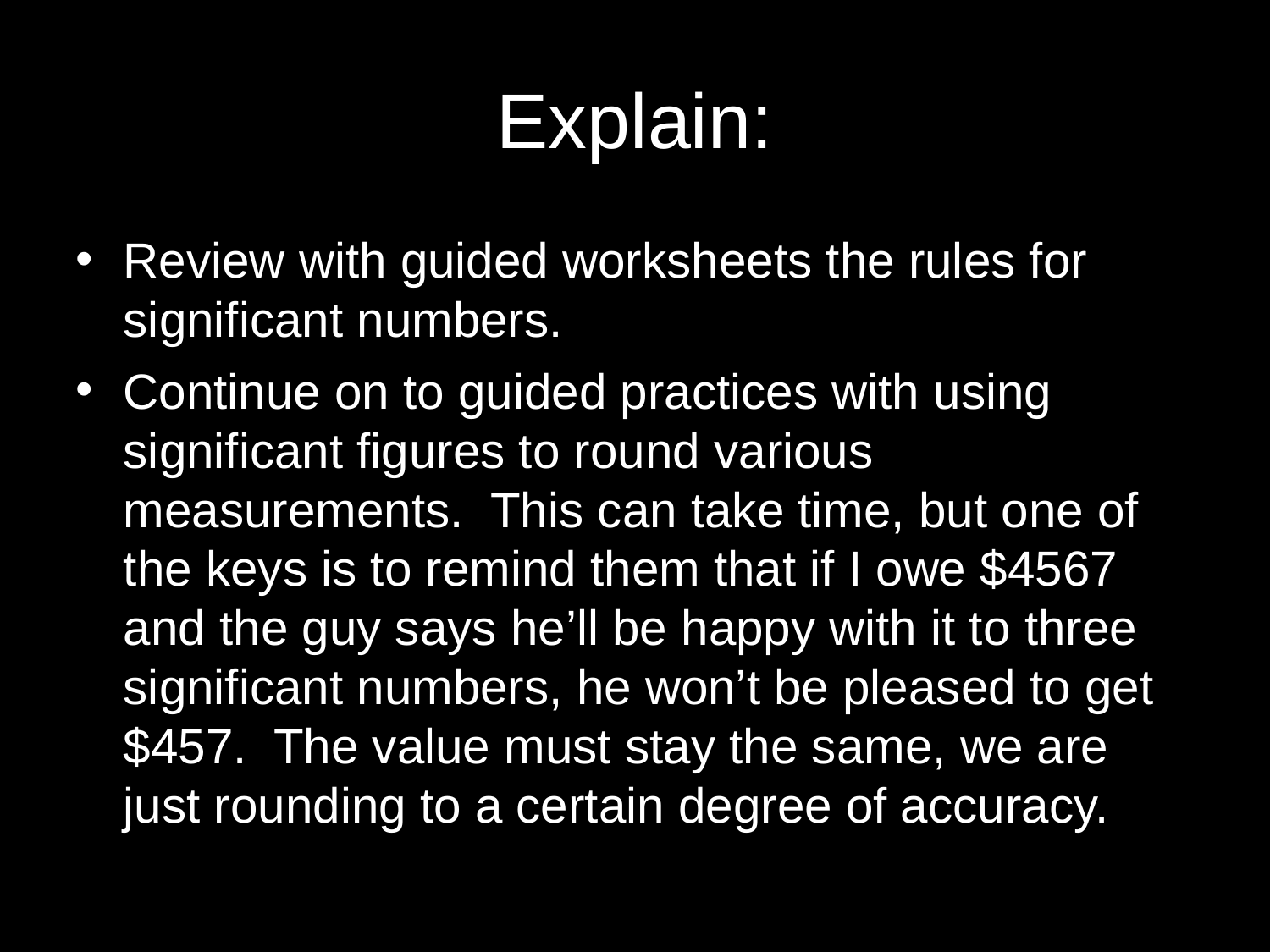

# Explain:
Review with guided worksheets the rules for significant numbers.
Continue on to guided practices with using significant figures to round various measurements.  This can take time, but one of the keys is to remind them that if I owe $4567 and the guy says he’ll be happy with it to three significant numbers, he won’t be pleased to get $457.  The value must stay the same, we are just rounding to a certain degree of accuracy.